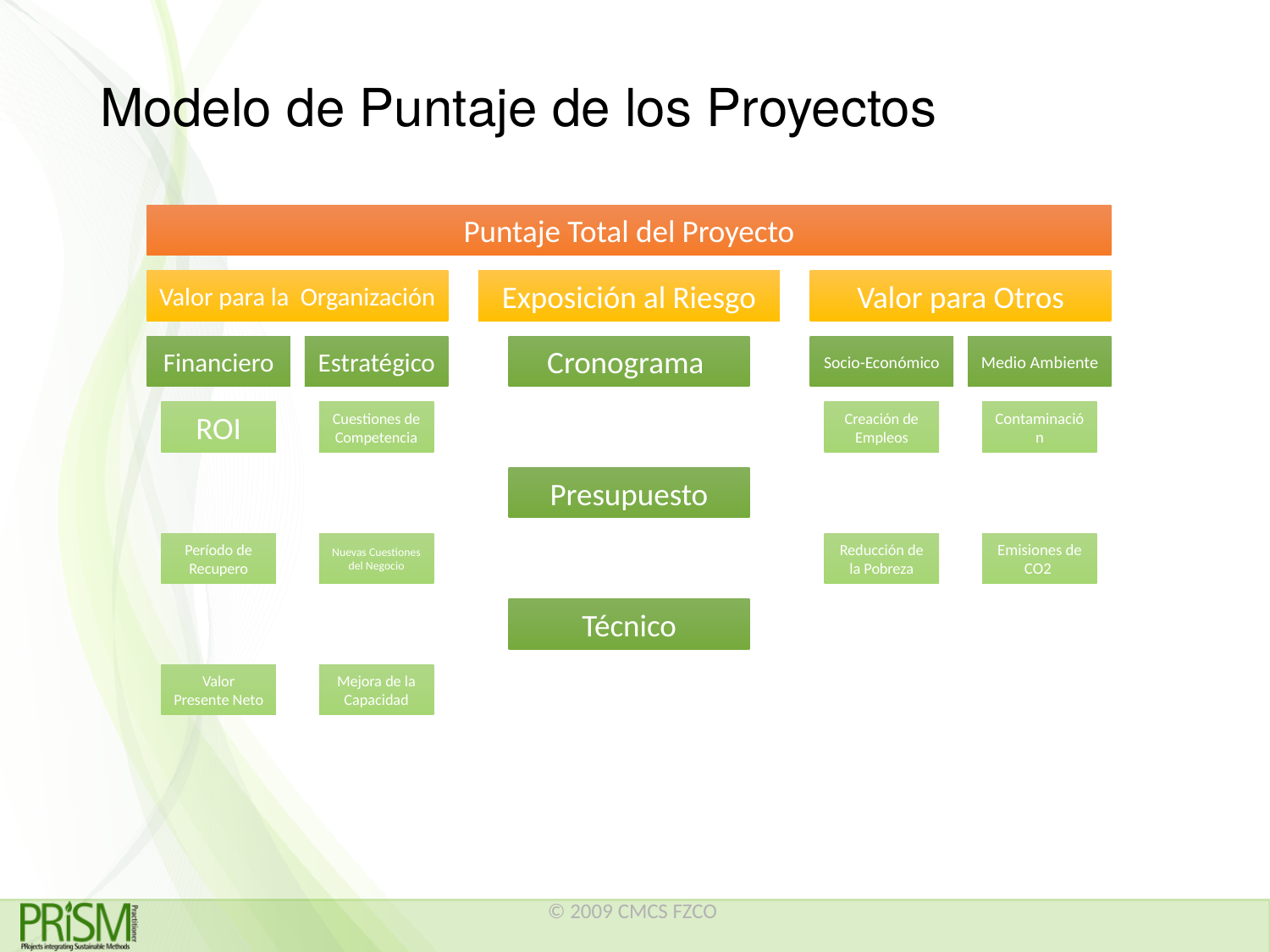

# Modelo de Puntaje de los Proyectos
Puntaje Total del Proyecto
Valor para la  Organización
Valor para Otros
Financiero
Estratégico
Socio-Económico
Medio Ambiente
Contaminación
Emisiones de CO2
ROI
Período de Recupero
Valor Presente Neto
Cuestiones de Competencia
Nuevas Cuestiones del Negocio
Mejora de la Capacidad
Creación de Empleos
Reducción de la Pobreza
Exposición al Riesgo
Cronograma
Presupuesto
Técnico
© 2009 CMCS FZCO